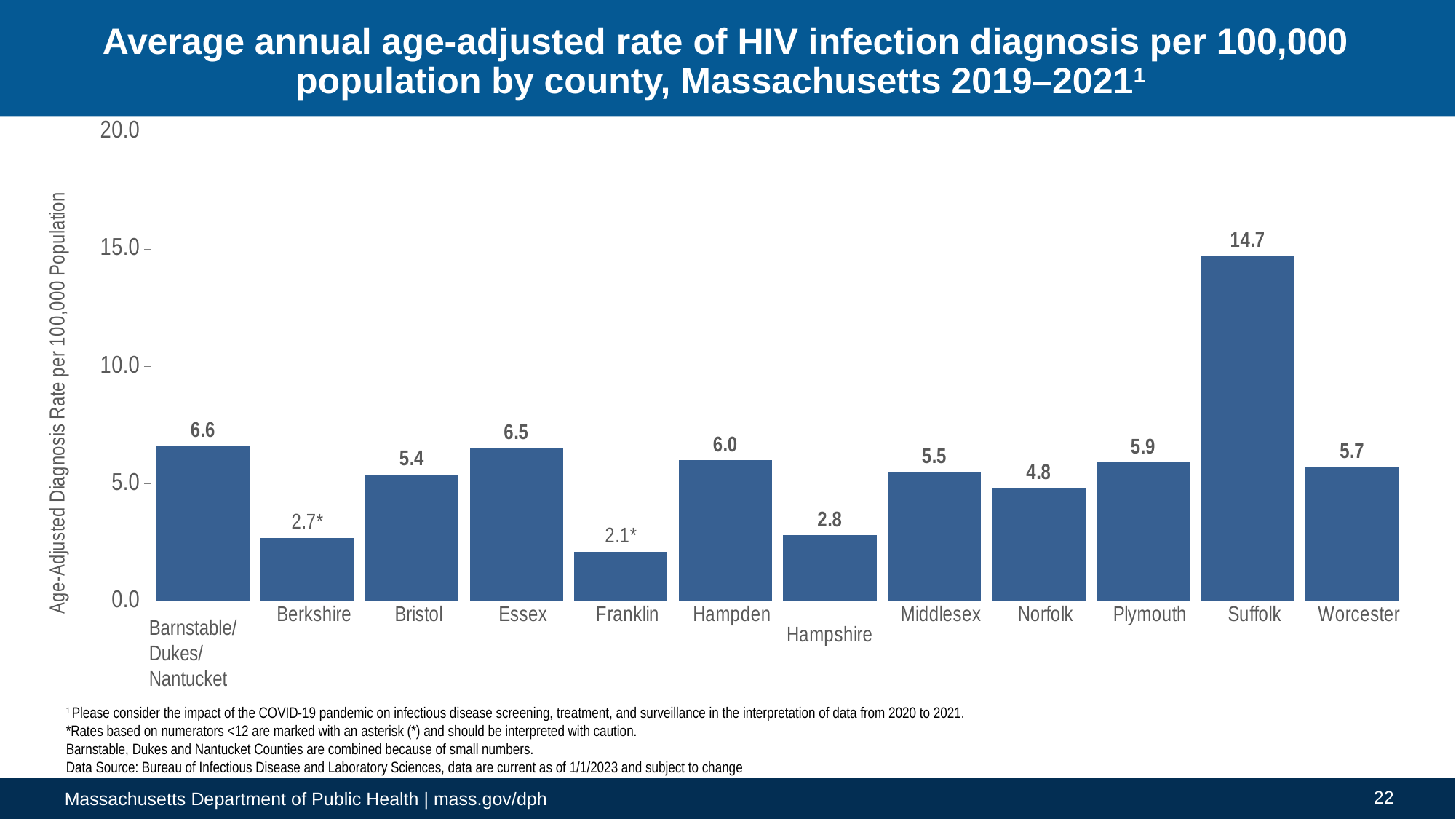

# Average annual age-adjusted rate of HIV infection diagnosis per 100,000 population by county, Massachusetts 2019–20211

### Chart

| Category | Series 1 |
|---|---|
|  | 6.6 |
|    Berkshire | 2.7 |
|    Bristol | 5.4 |
|    Essex | 6.5 |
|    Franklin | 2.1 |
|    Hampden | 6.0 |
|    Hampshire | 2.8 |
|    Middlesex | 5.5 |
|    Norfolk | 4.8 |
|    Plymouth | 5.9 |
|    Suffolk | 14.7 |
|    Worcester | 5.7 |
Barnstable/
Dukes/
Nantucket
1 Please consider the impact of the COVID-19 pandemic on infectious disease screening, treatment, and surveillance in the interpretation of data from 2020 to 2021.
*Rates based on numerators <12 are marked with an asterisk (*) and should be interpreted with caution.
Barnstable, Dukes and Nantucket Counties are combined because of small numbers.
Data Source: Bureau of Infectious Disease and Laboratory Sciences, data are current as of 1/1/2023 and subject to change
22